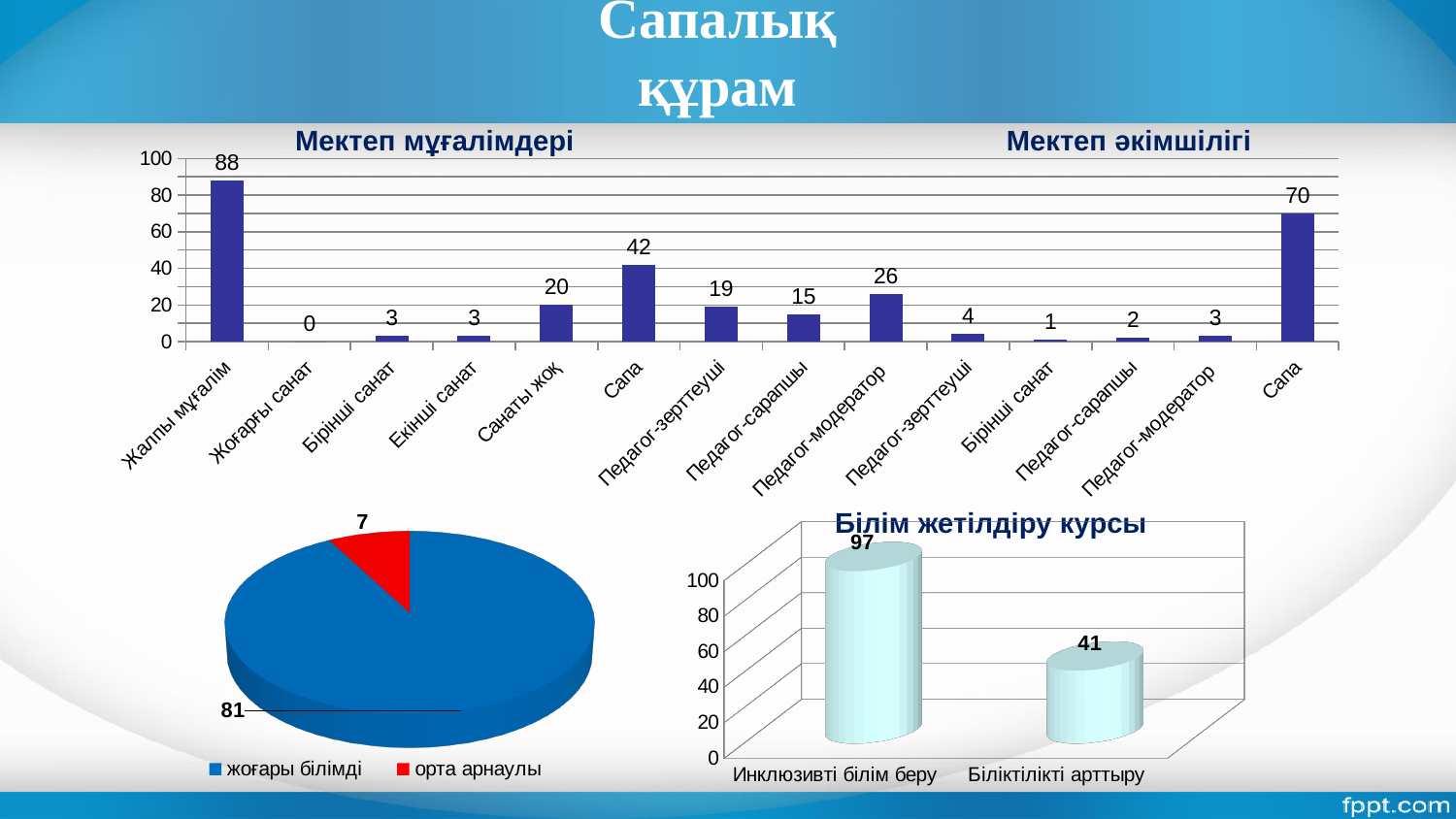

Сапалық құрам
Мектеп мұғалімдері
Мектеп әкімшілігі

### Chart

| Category |  |
|---|---|
| Жалпы мұғалім | 88.0 |
| Жоғарғы санат | 0.0 |
| Бірінші санат | 3.0 |
| Екінші санат | 3.0 |
| Санаты жоқ | 20.0 |
| Сапа | 42.0 |
| Педагог-зерттеуші | 19.0 |
| Педагог-сарапшы | 15.0 |
| Педагог-модератор  | 26.0 |
| Педагог-зерттеуші | 4.0 |
| Бірінші санат | 1.0 |
| Педагог-сарапшы | 2.0 |
| Педагог-модератор  | 3.0 |
| Сапа | 70.0 |

[unsupported chart]

Білім жетілдіру курсы

[unsupported chart]